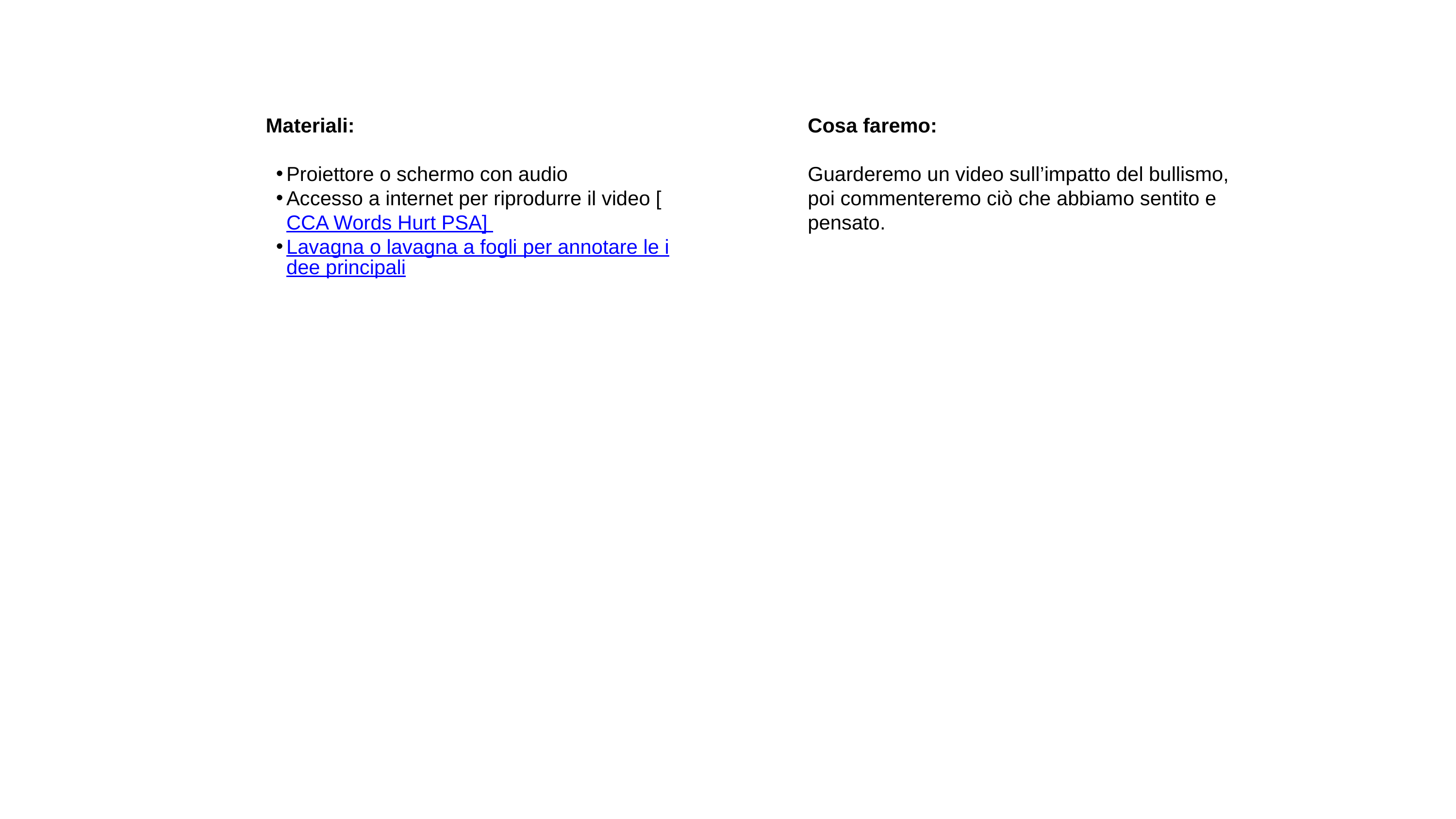

Materiali:

Proiettore o schermo con audio
Accesso a internet per riprodurre il video [CCA Words Hurt PSA]
Lavagna o lavagna a fogli per annotare le idee principali
Cosa faremo:

Guarderemo un video sull’impatto del bullismo, poi commenteremo ciò che abbiamo sentito e pensato.